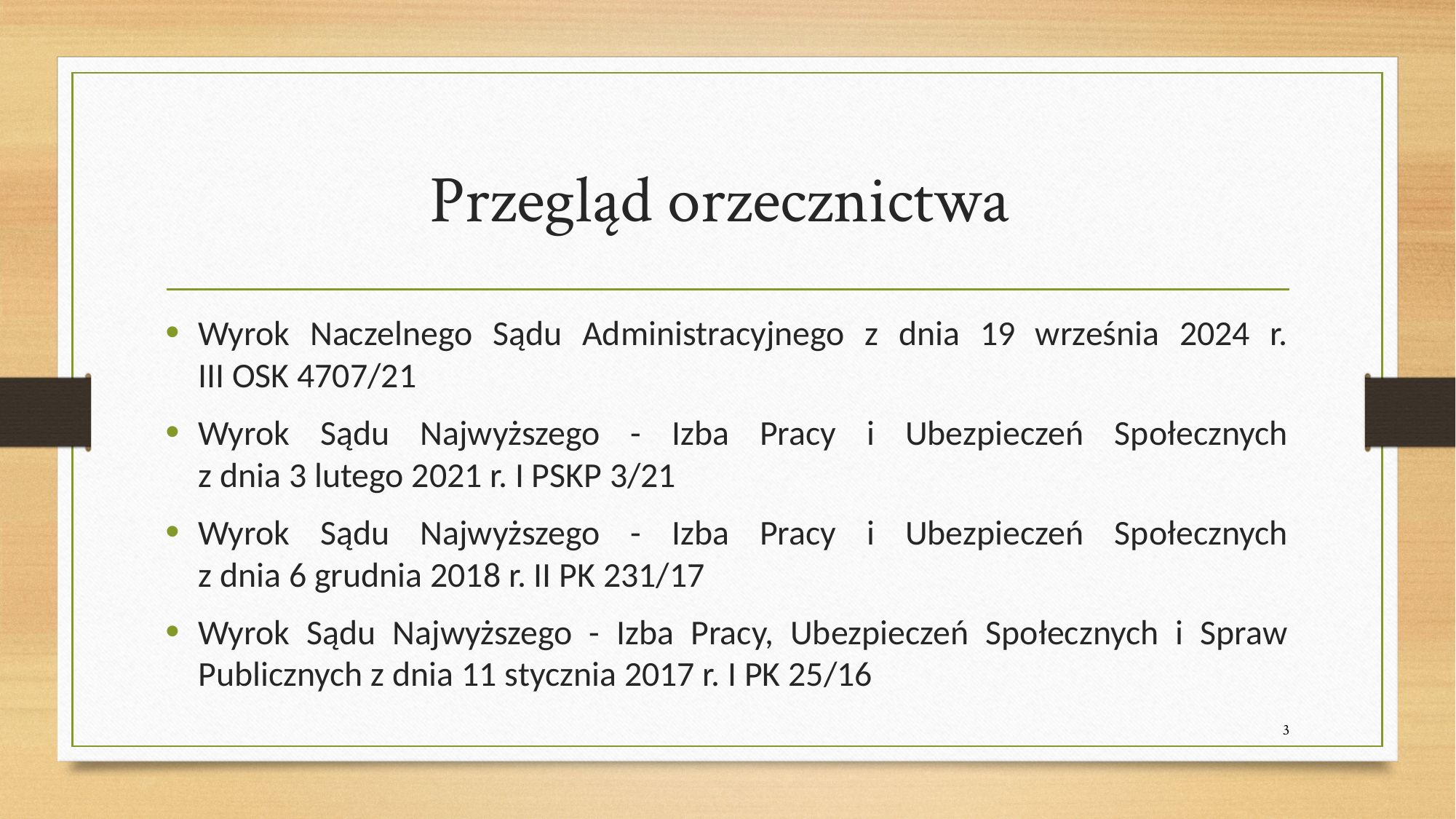

# Przegląd orzecznictwa
Wyrok Naczelnego Sądu Administracyjnego z dnia 19 września 2024 r.
III OSK 4707/21
Wyrok Sądu Najwyższego - Izba Pracy i Ubezpieczeń Społecznych
z dnia 3 lutego 2021 r. I PSKP 3/21
Wyrok Sądu Najwyższego - Izba Pracy i Ubezpieczeń Społecznych
z dnia 6 grudnia 2018 r. II PK 231/17
Wyrok Sądu Najwyższego - Izba Pracy, Ubezpieczeń Społecznych i Spraw Publicznych z dnia 11 stycznia 2017 r. I PK 25/16

3